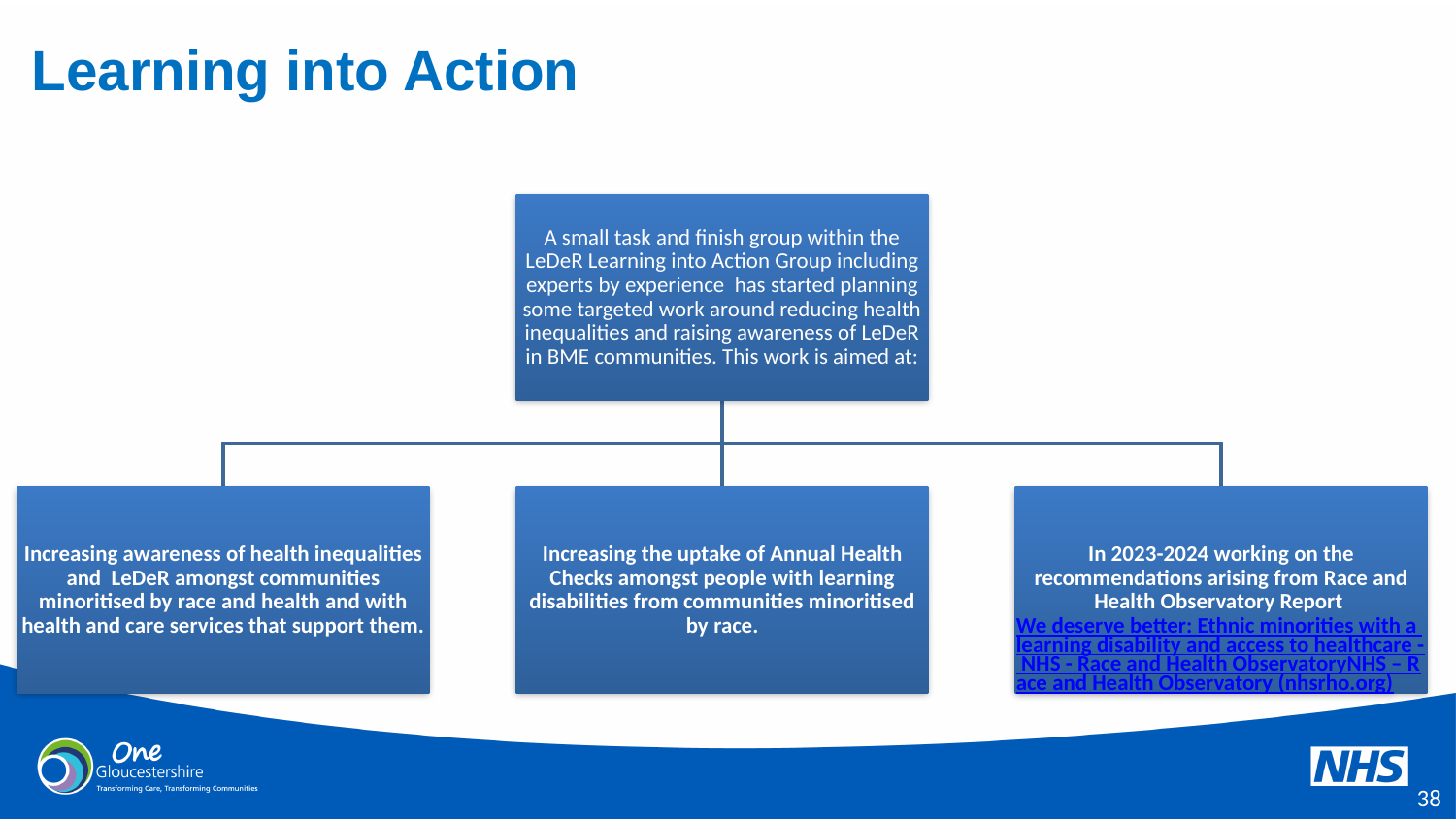

# Learning into Action
A small task and finish group within the LeDeR Learning into Action Group including experts by experience  has started planning some targeted work around reducing health inequalities and raising awareness of LeDeR in BME communities. This work is aimed at:
Increasing awareness of health inequalities and  LeDeR amongst communities minoritised by race and health and with health and care services that support them.
Increasing the uptake of Annual Health Checks amongst people with learning disabilities from communities minoritised by race.
In 2023-2024 working on the recommendations arising from Race and Health Observatory Report We deserve better: Ethnic minorities with a learning disability and access to healthcare - NHS - Race and Health ObservatoryNHS – Race and Health Observatory (nhsrho.org)
38